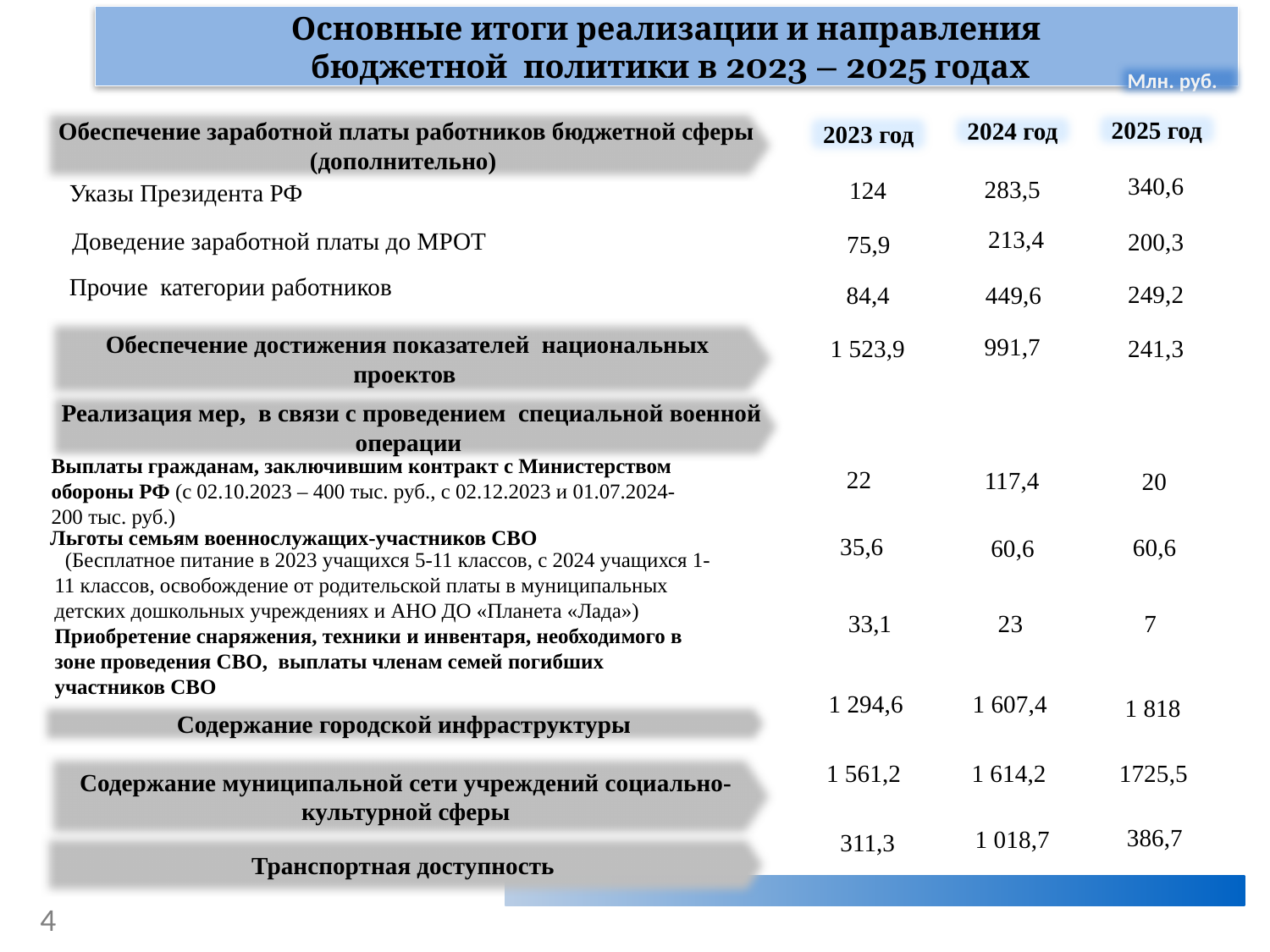

Основные итоги реализации и направления
 бюджетной  политики в 2023 – 2025 годах
Млн. руб.
Обеспечение заработной платы работников бюджетной сферы (дополнительно)
2025 год
2024 год
2023 год
340,6
283,5
124
Указы Президента РФ
213,4
200,3
Доведение заработной платы до МРОТ
75,9
Прочие  категории работников
249,2
84,4
449,6
Обеспечение достижения показателей  национальных проектов
991,7
1 523,9
241,3
Реализация мер,  в связи с проведением  специальной военной операции
22
117,4
20
Выплаты гражданам, заключившим контракт с Министерством обороны РФ (с 02.10.2023 – 400 тыс. руб., с 02.12.2023 и 01.07.2024- 200 тыс. руб.)
60,6
60,6
35,6
Льготы семьям военнослужащих-участников СВО
  (Бесплатное питание в 2023 учащихся 5-11 классов, с 2024 учащихся 1-11 классов, освобождение от родительской платы в муниципальных детских дошкольных учреждениях и АНО ДО «Планета «Лада»)

33,1
7
23
Приобретение снаряжения, техники и инвентаря, необходимого в зоне проведения СВО,  выплаты членам семей погибших участников СВО
1 294,6
1 607,4
1 818
Содержание городской инфраструктуры
1 561,2
1 614,2
1725,5
Содержание муниципальной сети учреждений социально-культурной сферы
386,7
1 018,7
311,3
4

Транспортная доступность